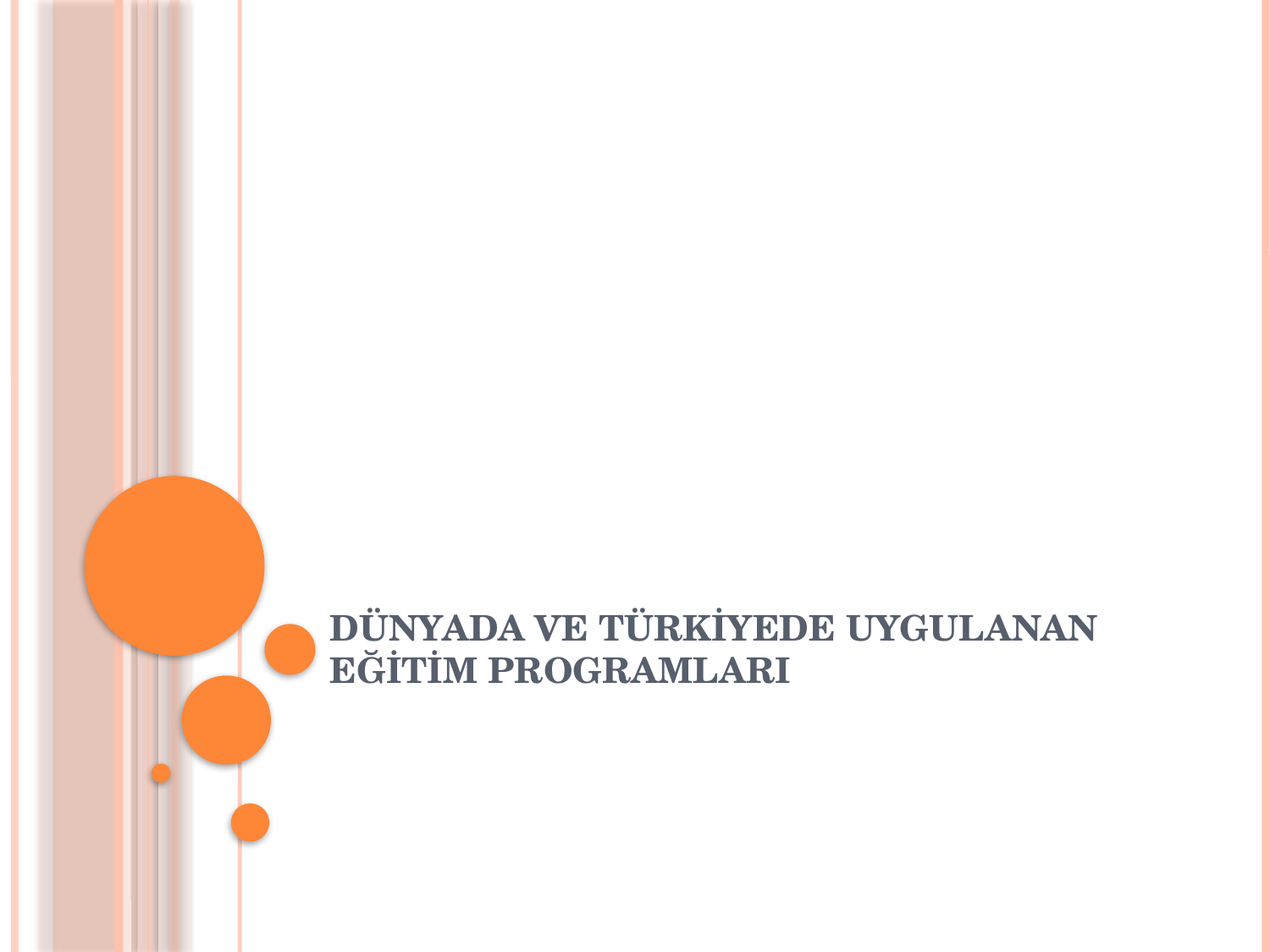

# DÜNYADA VE TÜRKİYEDE UYGULANAN EĞİTİM PROGRAMLARI